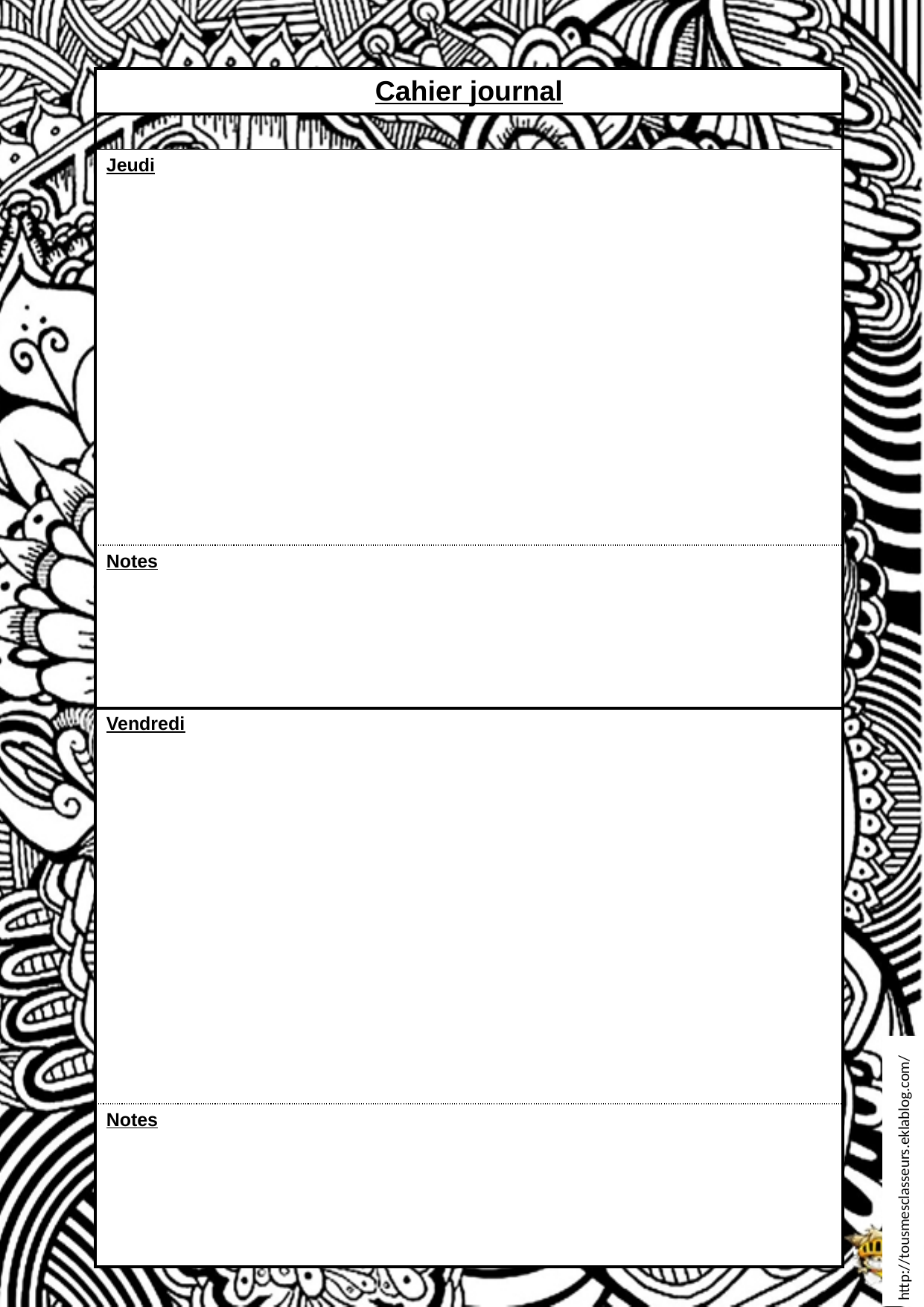

| Cahier journal |
| --- |
|  |
| Jeudi |
| Notes |
| Vendredi |
| Notes |
http://tousmesclasseurs.eklablog.com/